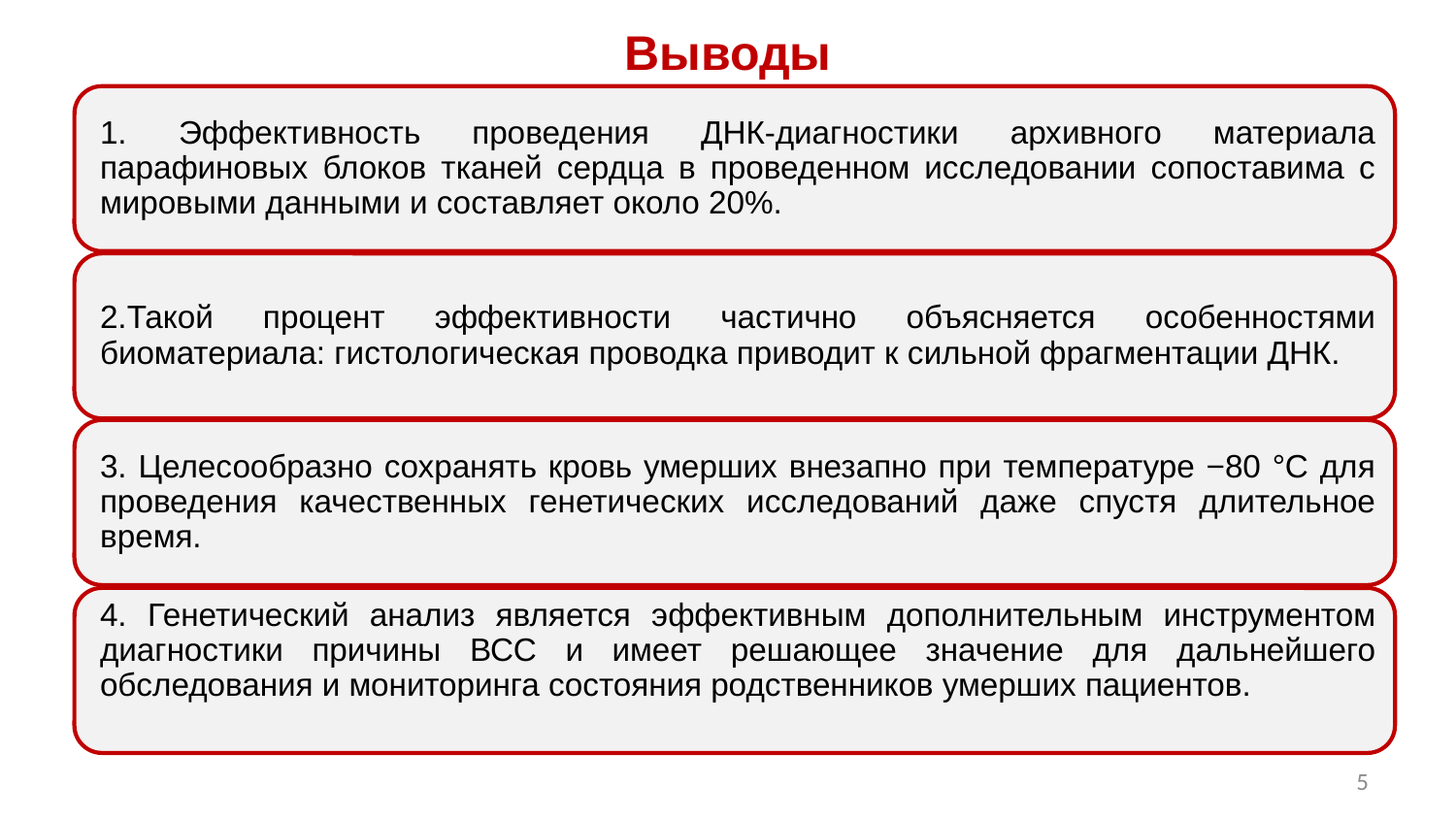

Выводы
1. Эффективность проведения ДНК-диагностики архивного материала парафиновых блоков тканей сердца в проведенном исследовании сопоставима с мировыми данными и составляет около 20%.
2.Такой процент эффективности частично объясняется особенностями биоматериала: гистологическая проводка приводит к сильной фрагментации ДНК.
3. Целесообразно сохранять кровь умерших внезапно при температуре −80 °C для проведения качественных генетических исследований даже спустя длительное время.
4. Генетический анализ является эффективным дополнительным инструментом диагностики причины ВСС и имеет решающее значение для дальнейшего обследования и мониторинга состояния родственников умерших пациентов.

5